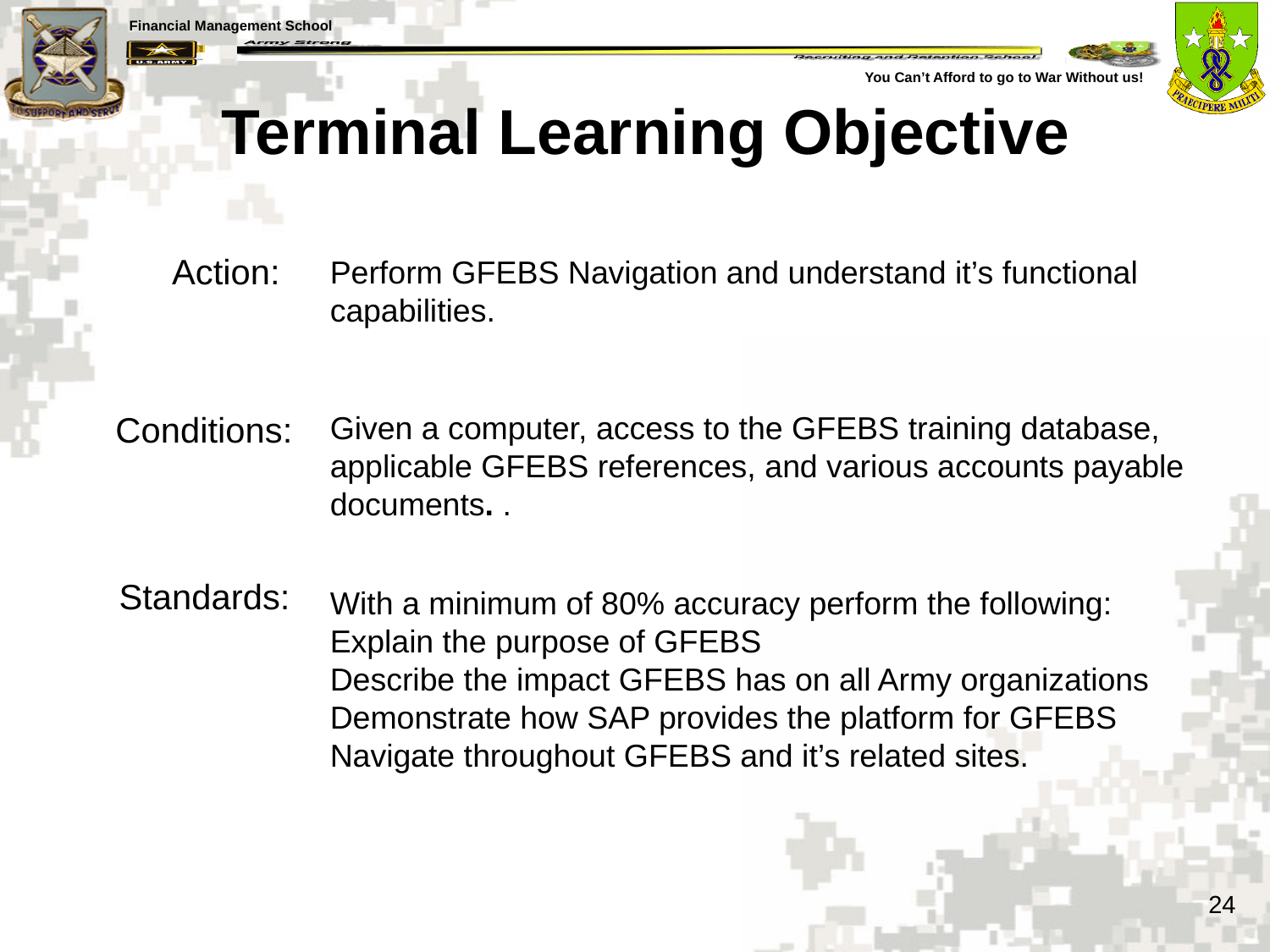

Terminal Learning Objective
Action:
Perform GFEBS Navigation and understand it’s functional capabilities.

Conditions:
Given a computer, access to the GFEBS training database, applicable GFEBS references, and various accounts payable documents. .

Standards:
With a minimum of 80% accuracy perform the following:
Explain the purpose of GFEBS
Describe the impact GFEBS has on all Army organizations
Demonstrate how SAP provides the platform for GFEBS
Navigate throughout GFEBS and it’s related sites.
24